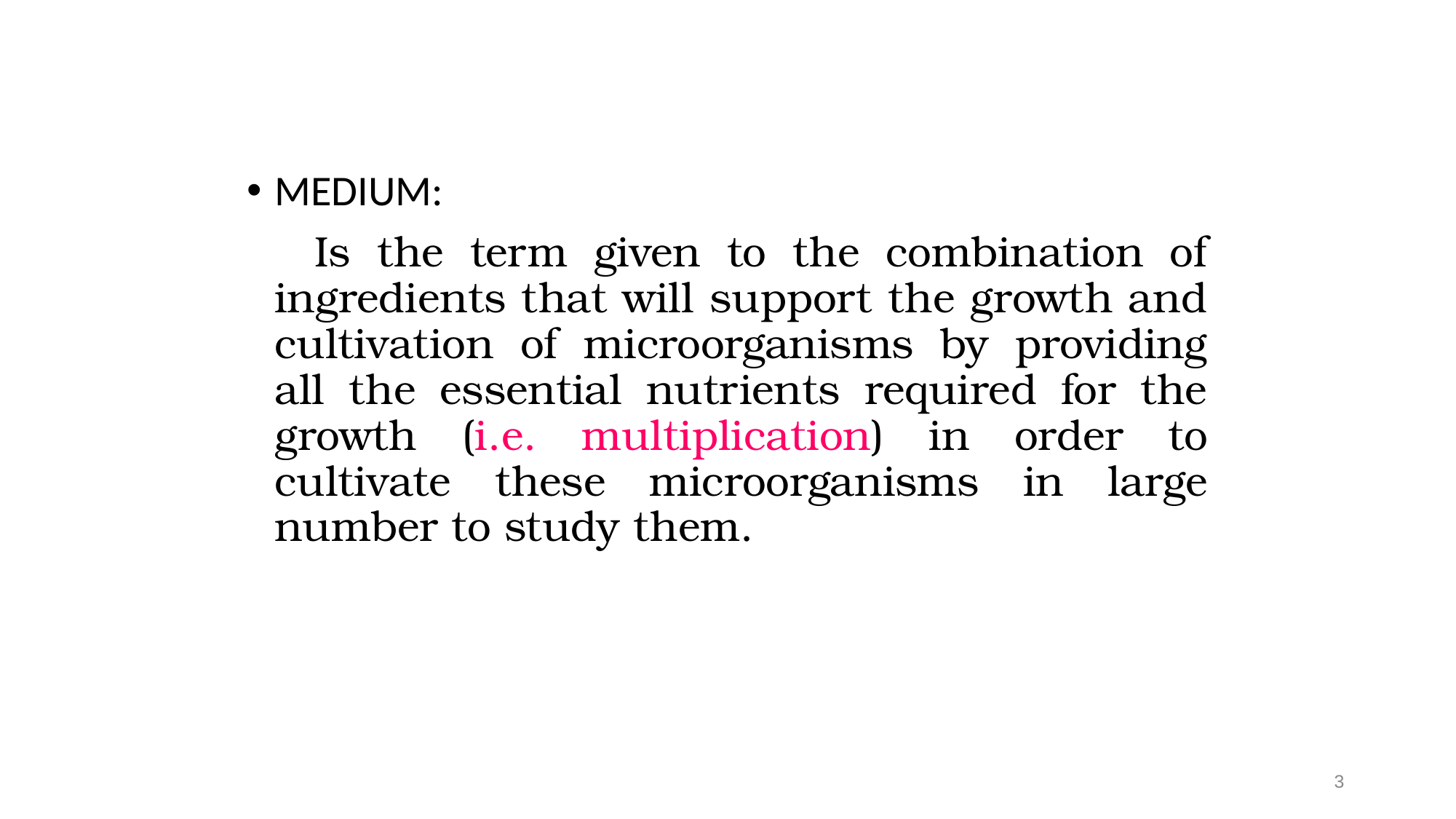

MEDIUM:
   Is the term given to the combination of ingredients that will support the growth and cultivation of microorganisms by providing all the essential nutrients required for the growth (i.e. multiplication) in order to cultivate these microorganisms in large number to study them.

3